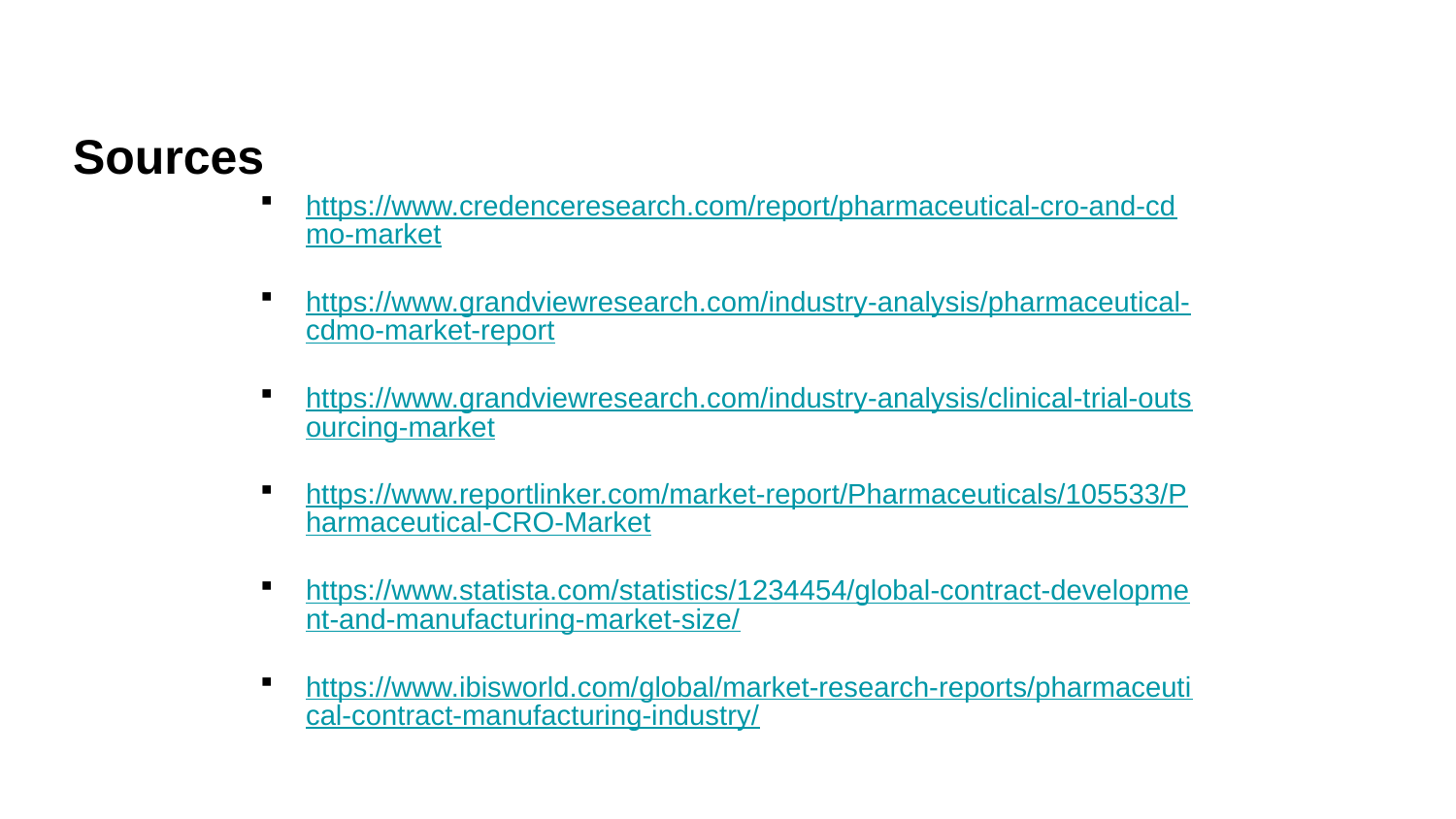

Sources
https://www.credenceresearch.com/report/pharmaceutical-cro-and-cdmo-market

https://www.grandviewresearch.com/industry-analysis/pharmaceutical-cdmo-market-report

https://www.grandviewresearch.com/industry-analysis/clinical-trial-outsourcing-market

https://www.reportlinker.com/market-report/Pharmaceuticals/105533/Pharmaceutical-CRO-Market

https://www.statista.com/statistics/1234454/global-contract-development-and-manufacturing-market-size/

https://www.ibisworld.com/global/market-research-reports/pharmaceutical-contract-manufacturing-industry/